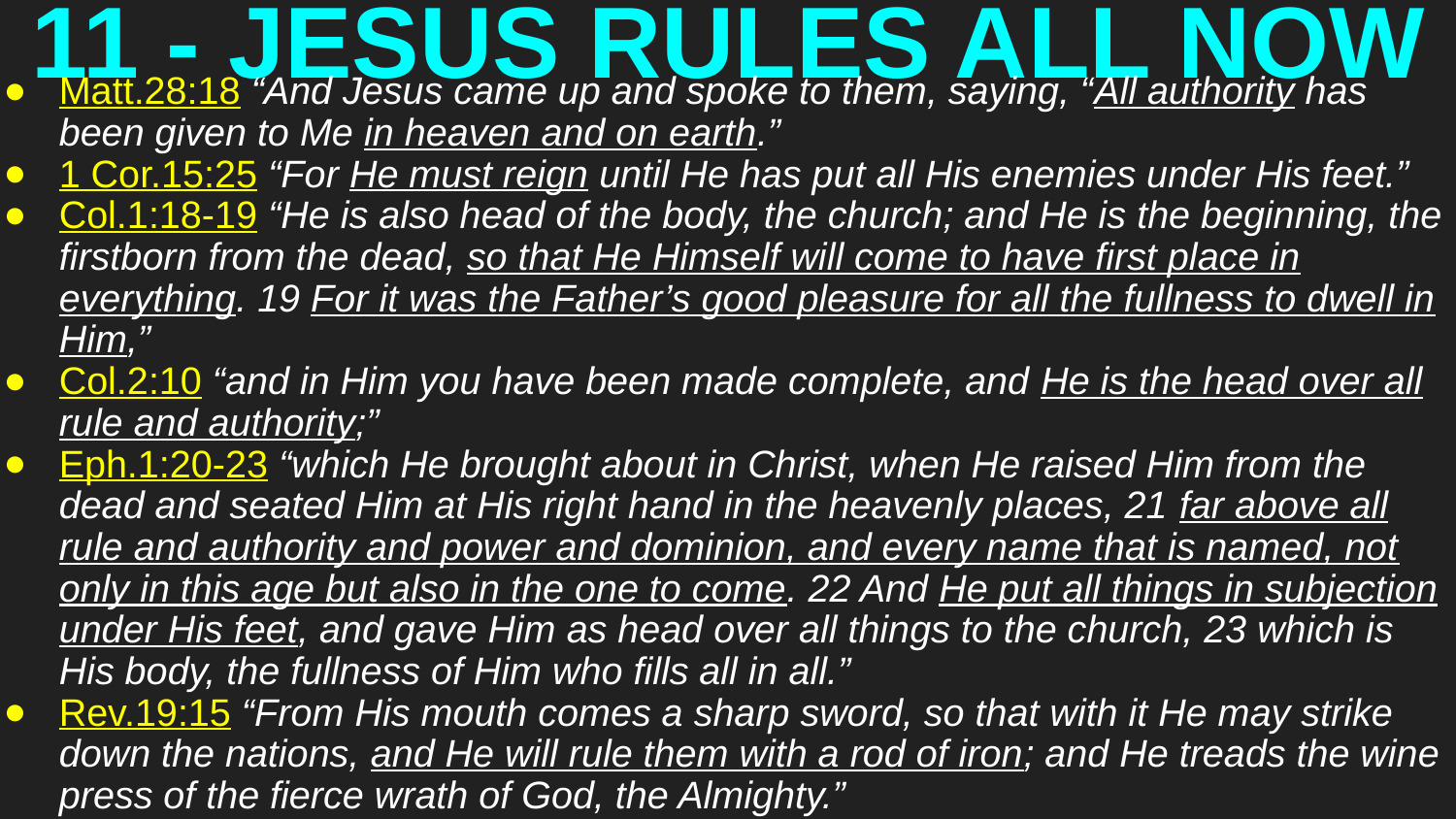

# 11 - JESUS RULES ALL NOW
Matt.28:18 “And Jesus came up and spoke to them, saying, “All authority has been given to Me in heaven and on earth.”
1 Cor.15:25 “For He must reign until He has put all His enemies under His feet.”
Col.1:18-19 “He is also head of the body, the church; and He is the beginning, the firstborn from the dead, so that He Himself will come to have first place in everything. 19 For it was the Father’s good pleasure for all the fullness to dwell in Him,”
Col.2:10 “and in Him you have been made complete, and He is the head over all rule and authority;”
Eph.1:20-23 “which He brought about in Christ, when He raised Him from the dead and seated Him at His right hand in the heavenly places, 21 far above all rule and authority and power and dominion, and every name that is named, not only in this age but also in the one to come. 22 And He put all things in subjection under His feet, and gave Him as head over all things to the church, 23 which is His body, the fullness of Him who fills all in all.”
Rev.19:15 “From His mouth comes a sharp sword, so that with it He may strike down the nations, and He will rule them with a rod of iron; and He treads the wine press of the fierce wrath of God, the Almighty.”